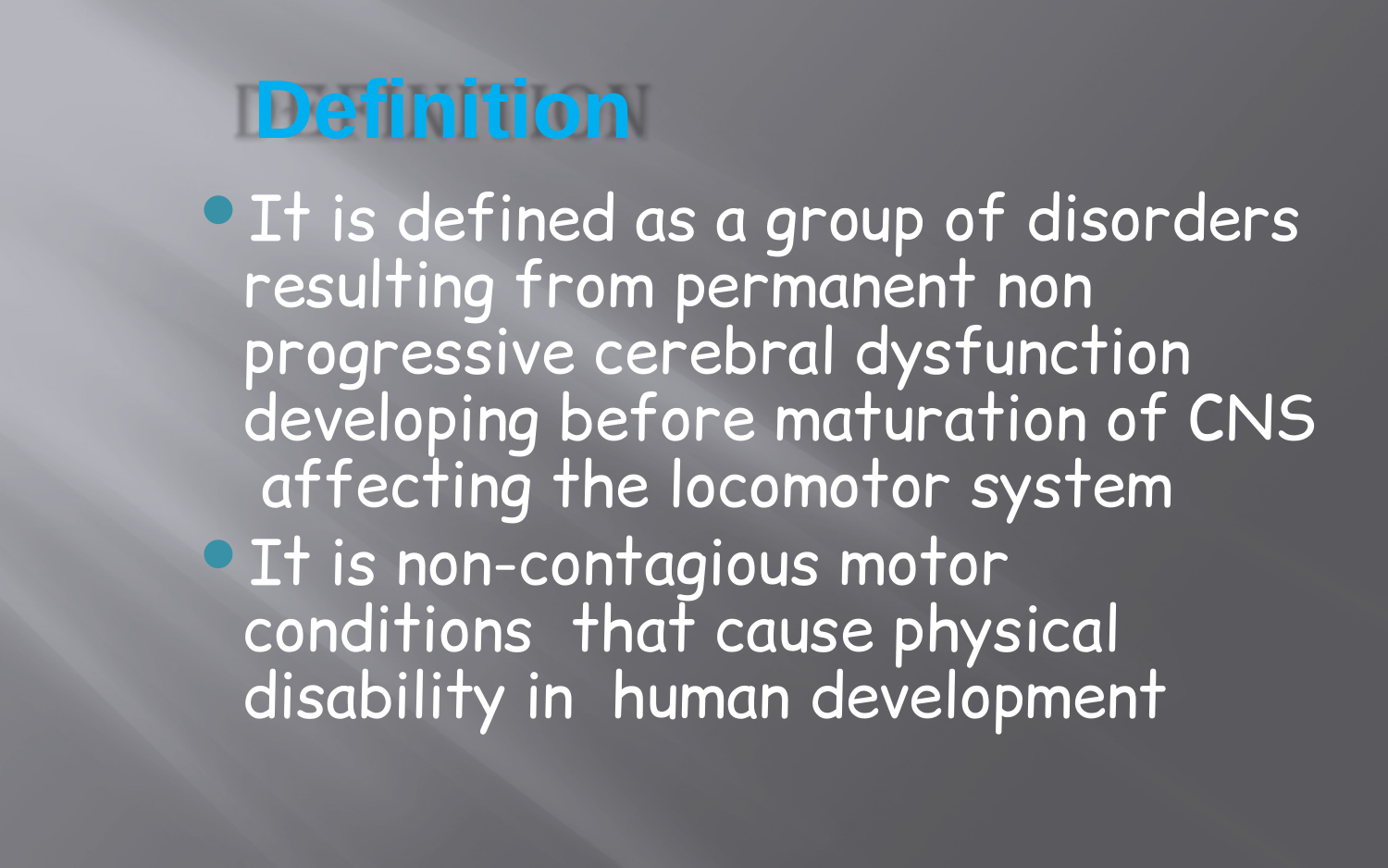

# Definition
It is defined as a group of disorders  resulting from permanent non  progressive cerebral dysfunction  developing before maturation of CNS  affecting the locomotor system
It is non-contagious motor conditions  that cause physical disability in  human development